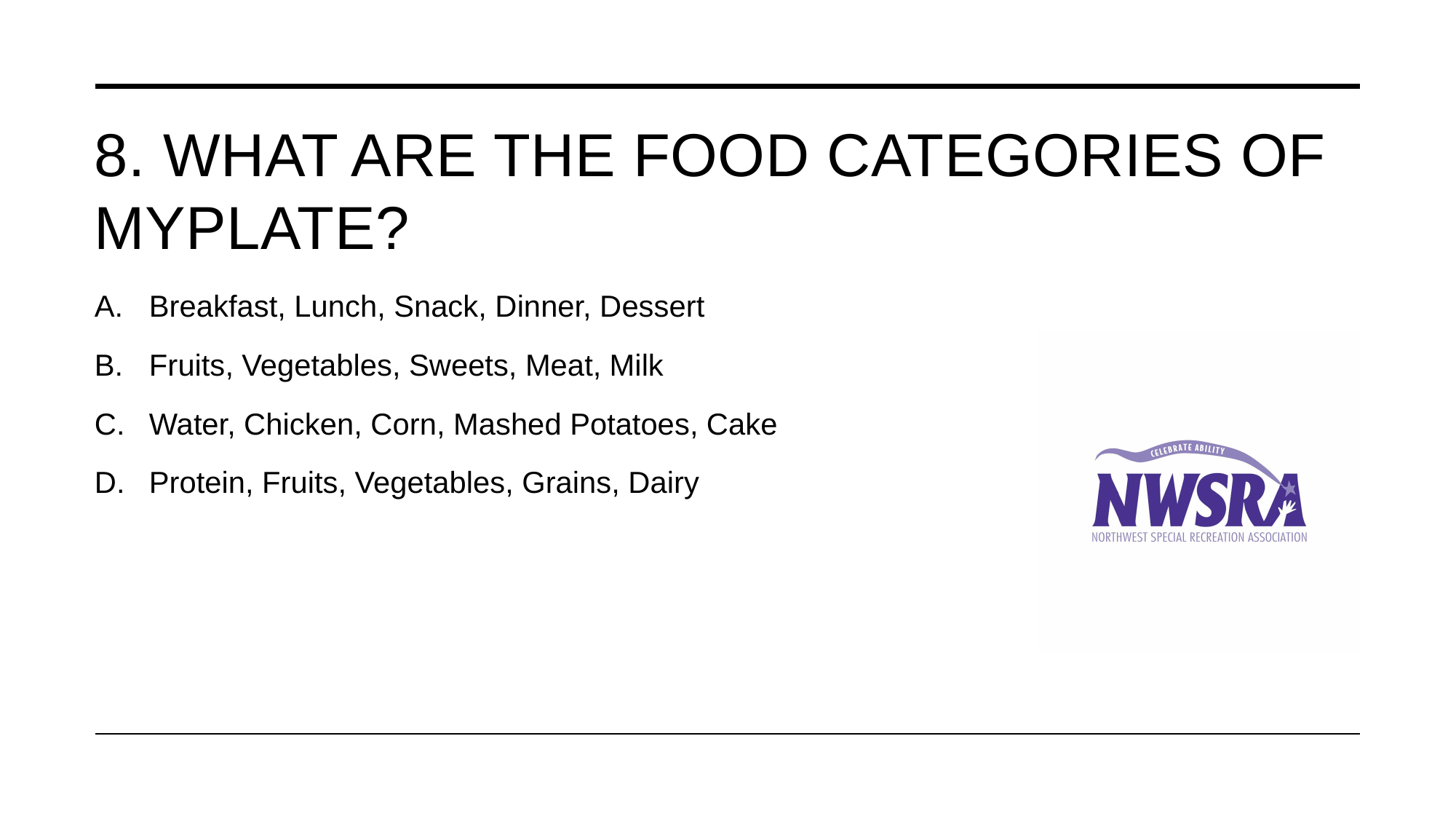

# 8. What are the food categories of Myplate?
Breakfast, Lunch, Snack, Dinner, Dessert
Fruits, Vegetables, Sweets, Meat, Milk
Water, Chicken, Corn, Mashed Potatoes, Cake
Protein, Fruits, Vegetables, Grains, Dairy